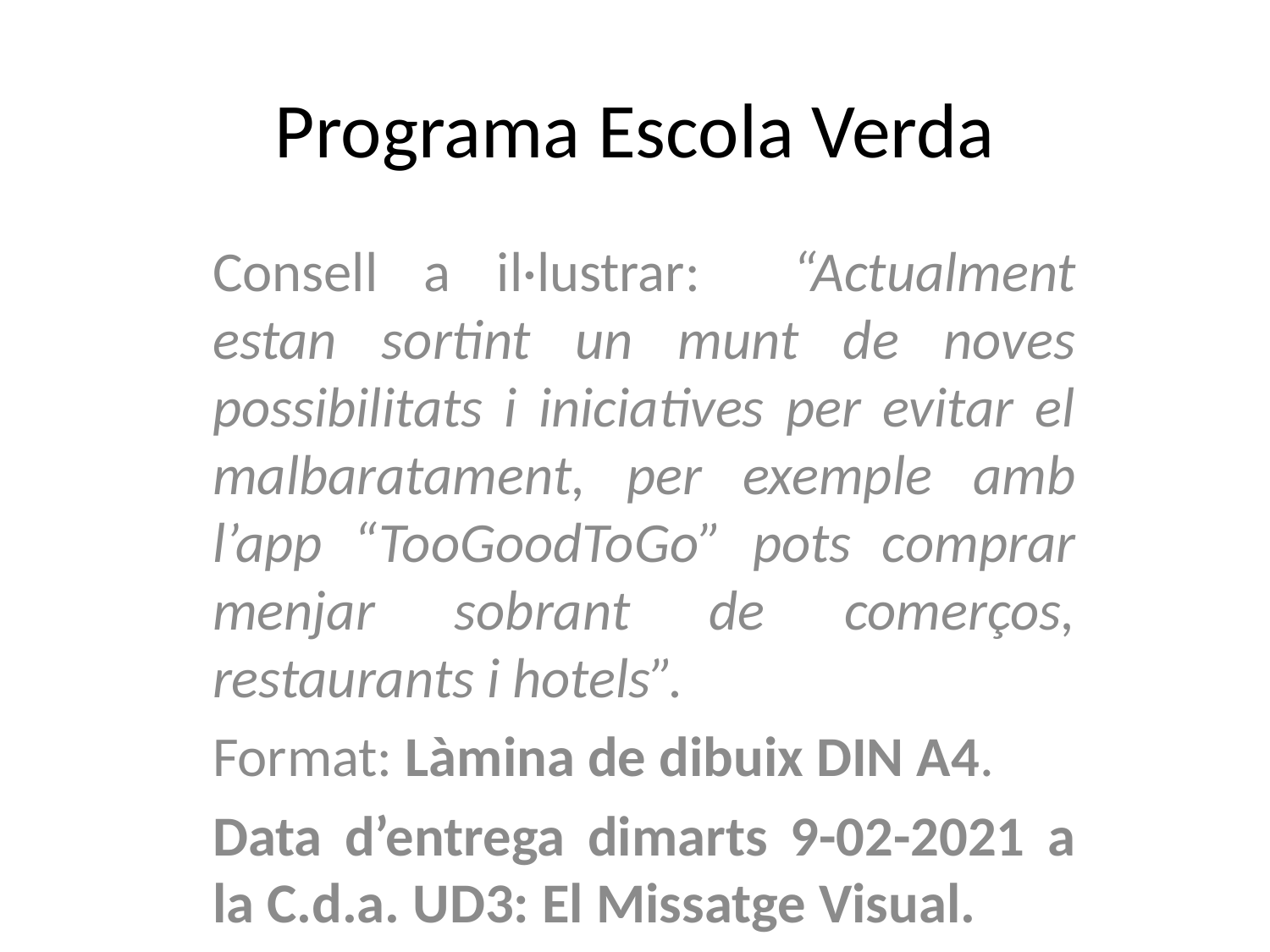

Programa Escola Verda
Consell a il·lustrar:  “Actualment estan sortint un munt de noves possibilitats i iniciatives per evitar el malbaratament, per exemple amb l’app “TooGoodToGo” pots comprar menjar sobrant de comerços, restaurants i hotels”.
Format: Làmina de dibuix DIN A4.
Data d’entrega dimarts 9-02-2021 a la C.d.a. UD3: El Missatge Visual.